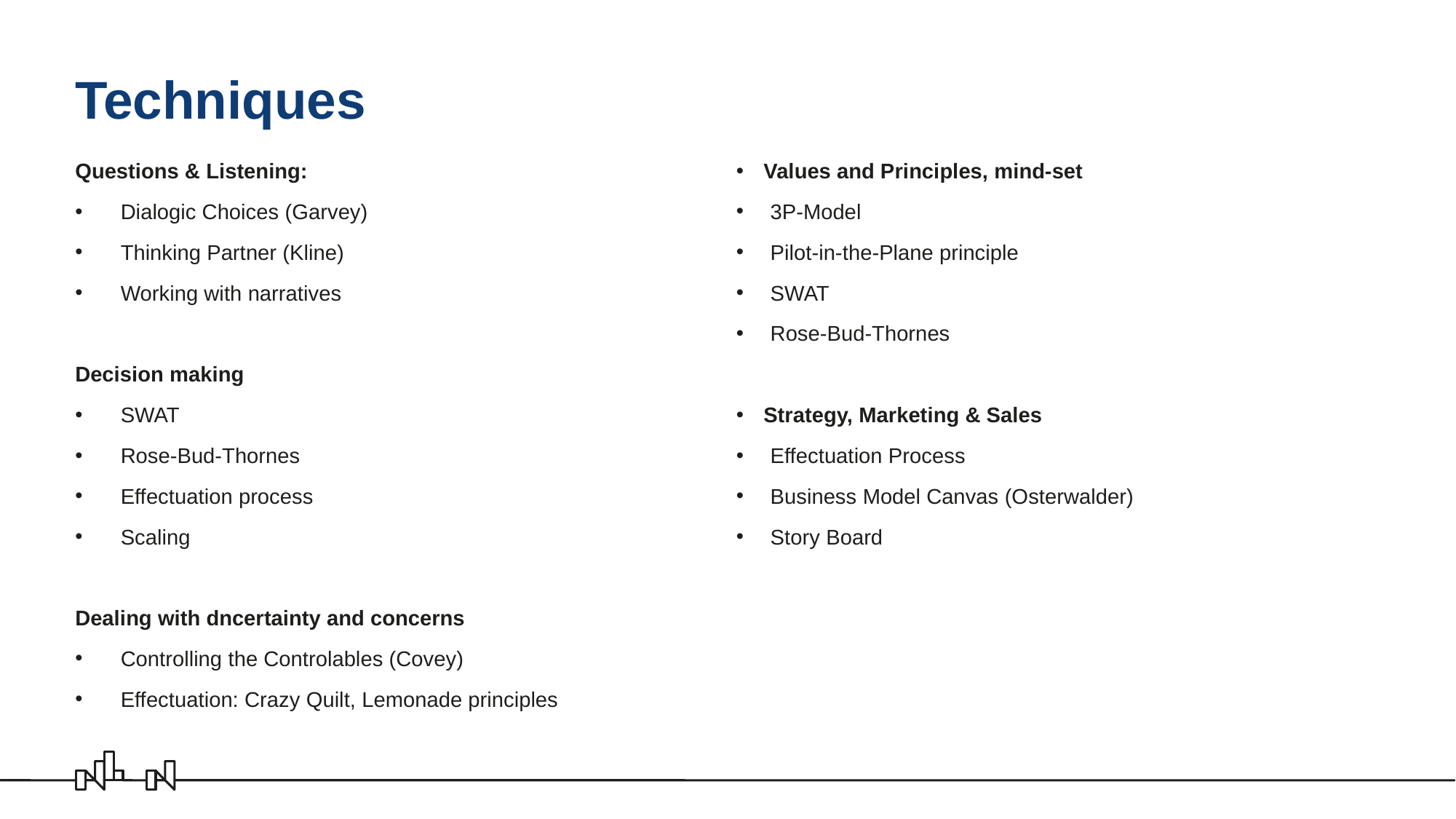

# Techniques
Values and Principles, mind-set
3P-Model
Pilot-in-the-Plane principle
SWAT
Rose-Bud-Thornes

Strategy, Marketing & Sales
Effectuation Process
Business Model Canvas (Osterwalder)
Story Board

Questions & Listening:
Dialogic Choices (Garvey)
Thinking Partner (Kline)
Working with narratives

Decision making
SWAT
Rose-Bud-Thornes
Effectuation process
Scaling

Dealing with dncertainty and concerns
Controlling the Controlables (Covey)
Effectuation: Crazy Quilt, Lemonade principles